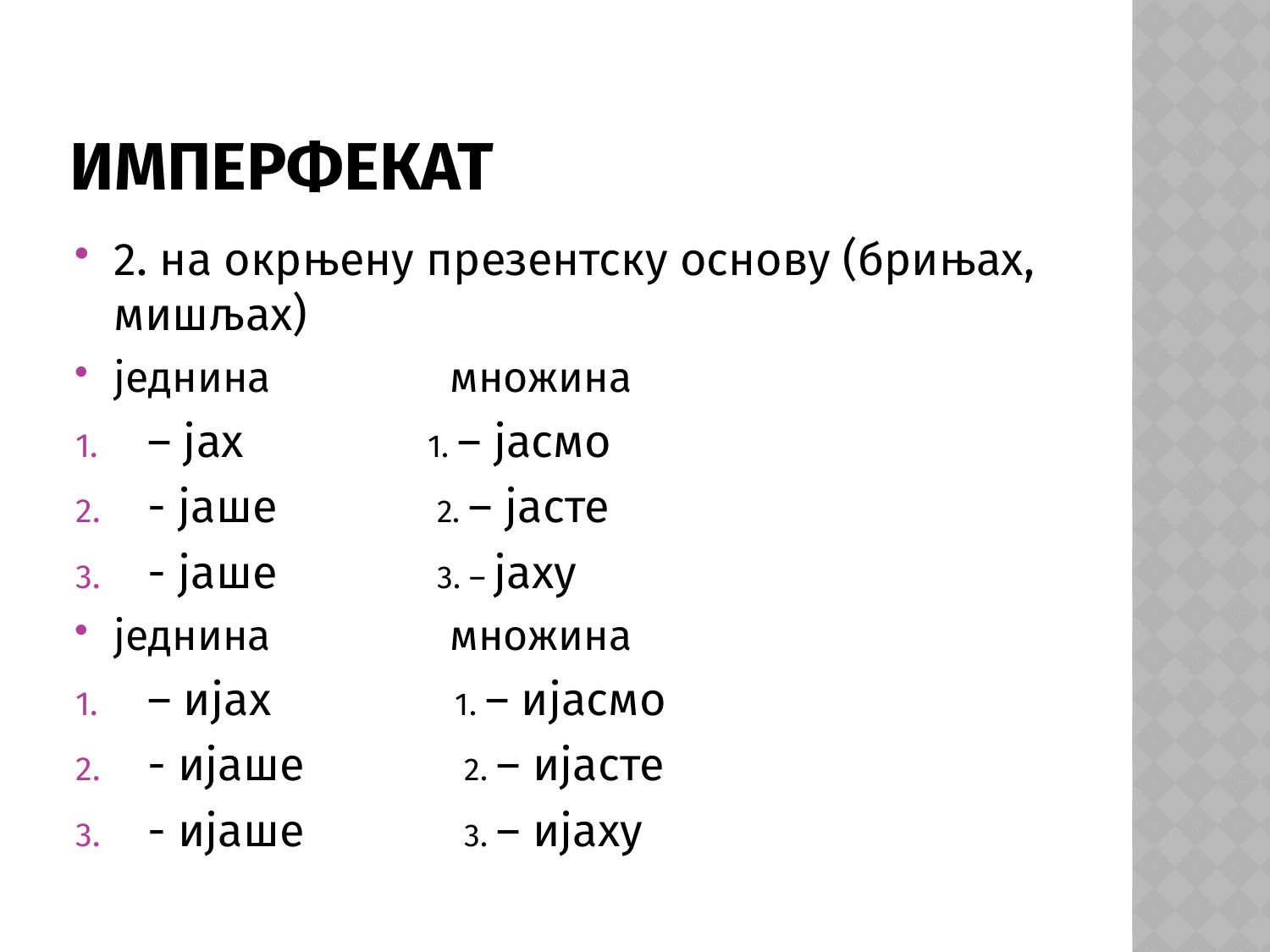

# Имперфекат
2. на окрњену презентску основу (брињах, мишљах)
једнина                множина
– јах               1. – јасмо
- јаше             2. – јасте
- јаше             3. – јаху
једнина                множина
– ијах               1. – ијасмо
- ијаше             2. – ијасте
- ијаше             3. – ијаху